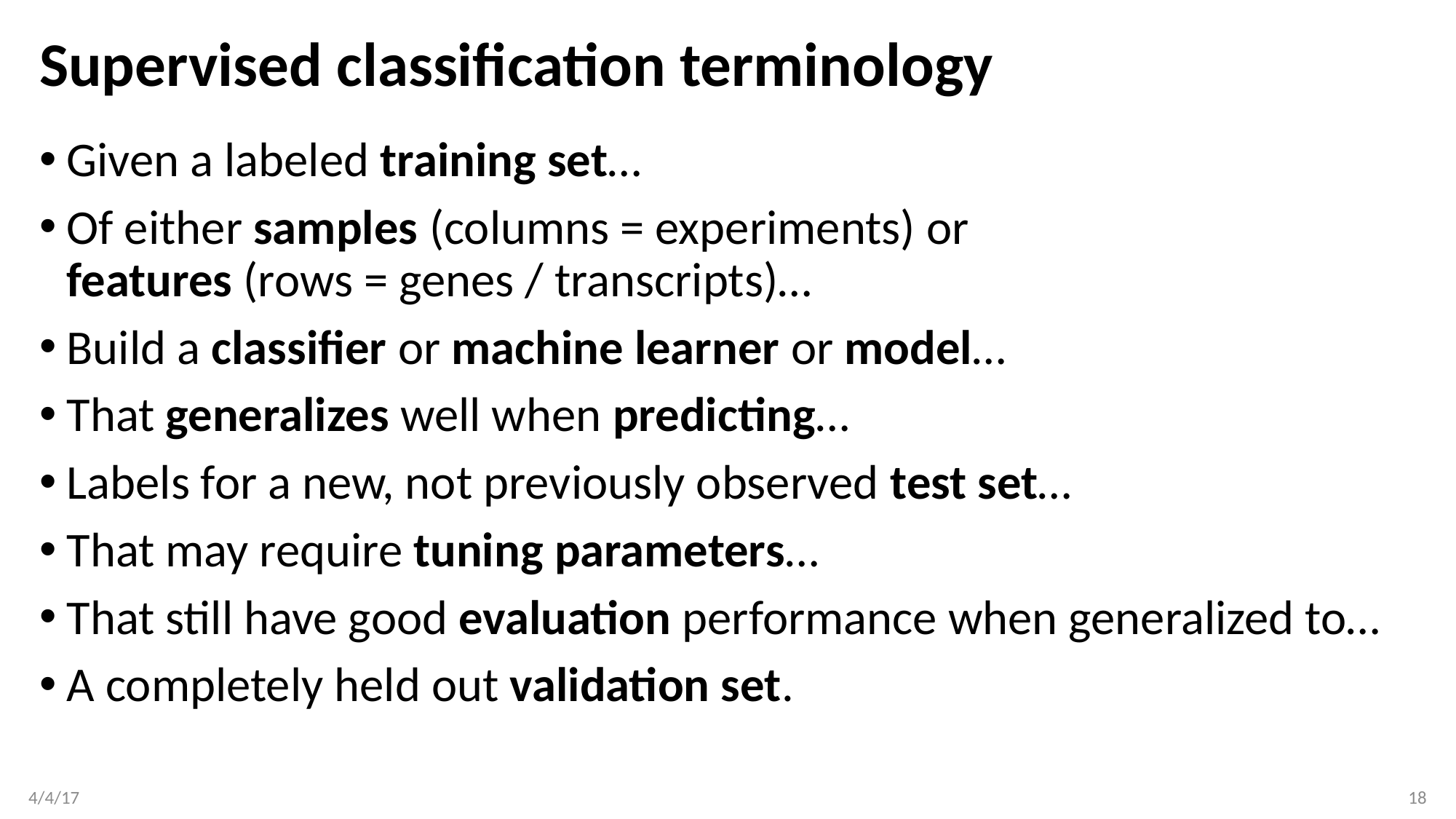

# Supervised classification terminology
Given a labeled training set…
Of either samples (columns = experiments) or
features (rows = genes / transcripts)…
Build a classifier or machine learner or model…
That generalizes well when predicting…
Labels for a new, not previously observed test set…
That may require tuning parameters…
That still have good evaluation performance when generalized to…
A completely held out validation set.
4/4/17
18